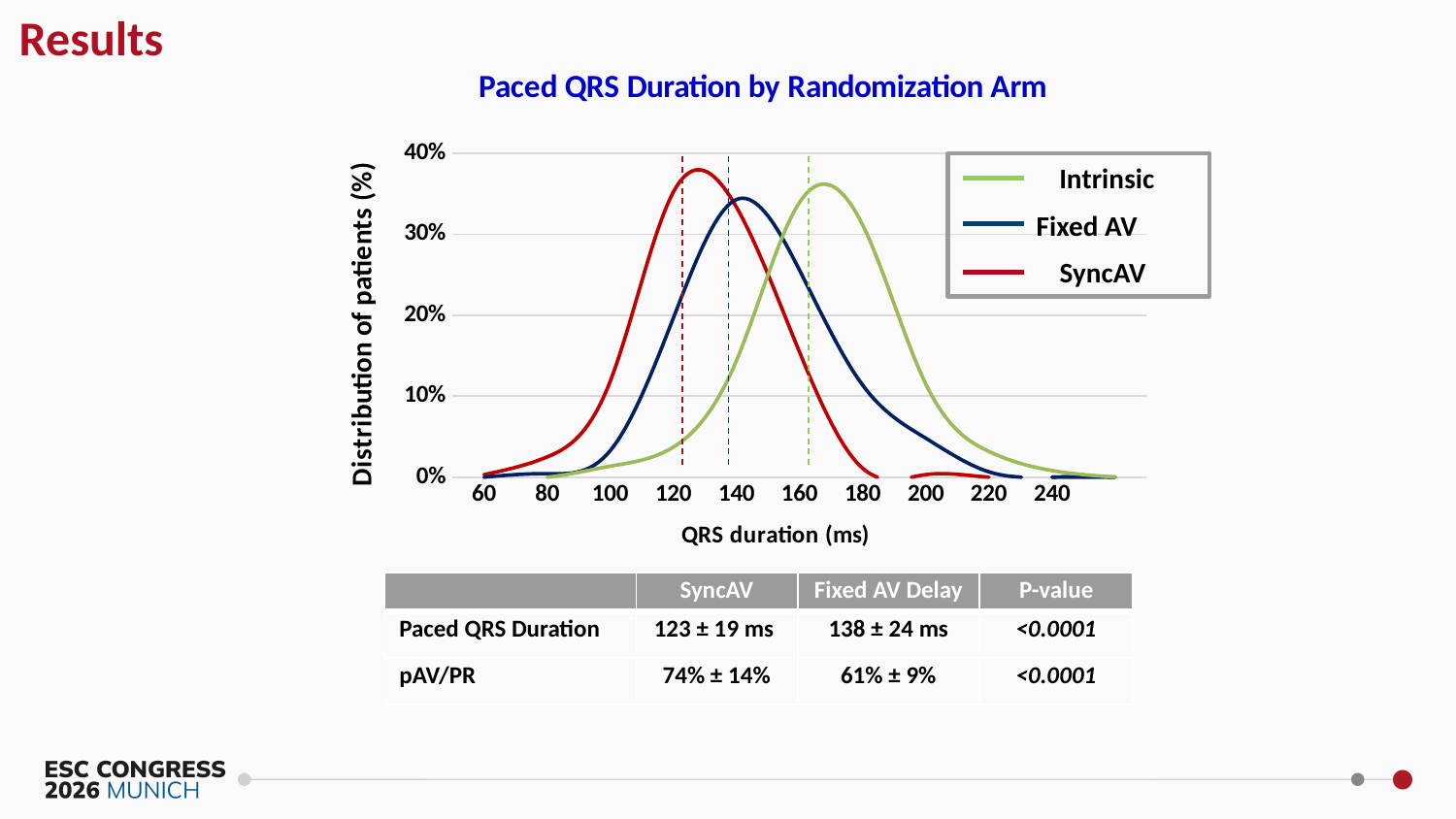

Results

### Chart: Paced QRS Duration by Randomization Arm

| Category | SyncAV optiomal | Fixed Delay | Overall Intrinsic |
|---|---|---|---|
| 60 | 0.003115264797507788 | 0.0 | 0.0 |
| 80 | 0.024922118380062305 | 0.004366812227074236 | 0.0 |
| 100 | 0.11838006230529595 | 0.03275109170305677 | 0.013574660633484163 |
| 120 | 0.35202492211838005 | 0.1965065502183406 | 0.037104072398190045 |
| 140 | 0.3333333333333333 | 0.34279475982532753 | 0.14389140271493212 |
| 160 | 0.1542056074766355 | 0.2554585152838428 | 0.3393665158371041 |
| 180 | 0.010903426791277258 | 0.11353711790393013 | 0.31131221719457014 |
| 200 | 0.003115264797507788 | 0.048034934497816595 | 0.11493212669683257 |
| 220 | 0.0 | 0.006550218340611353 | 0.03167420814479638 |
| 240 | 0.0 | 0.0 | 0.008144796380090498 |
|  | 0.0 | 0.0 | 0.0 |
Intrinsic
Fixed AV
SyncAV
|  | SyncAV | Fixed AV Delay | P-value |
| --- | --- | --- | --- |
| Paced QRS Duration | 123 ± 19 ms | 138 ± 24 ms | <0.0001 |
| pAV/PR | 74% ± 14% | 61% ± 9% | <0.0001 |